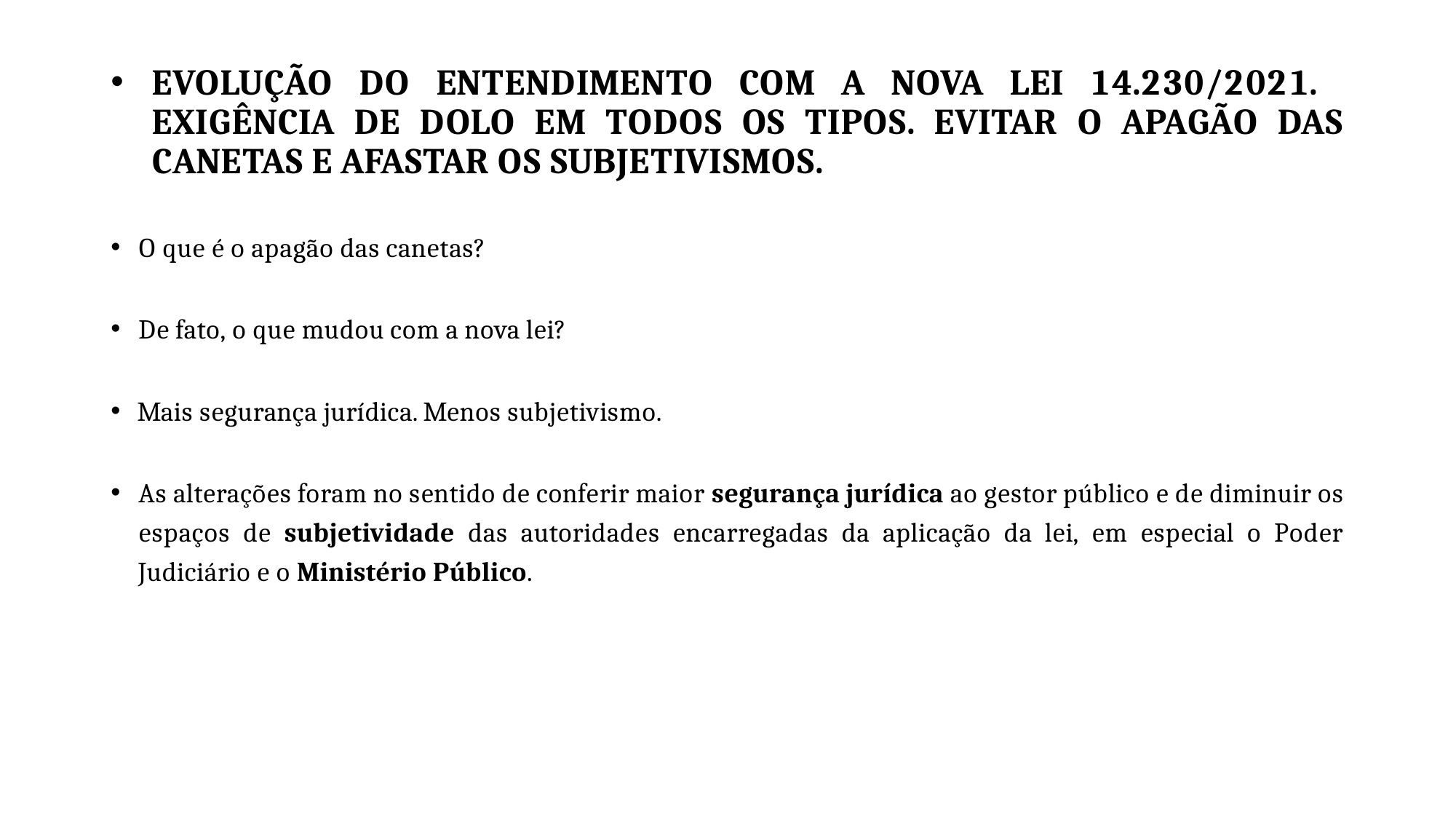

# EVOLUÇÃO DO ENTENDIMENTO COM A NOVA LEI 14.230/2021.  EXIGÊNCIA DE DOLO EM TODOS OS TIPOS. EVITAR O APAGÃO DAS CANETAS E AFASTAR OS SUBJETIVISMOS.
O que é o apagão das canetas?
De fato, o que mudou com a nova lei?
Mais segurança jurídica. Menos subjetivismo.
As alterações foram no sentido de conferir maior segurança jurídica ao gestor público e de diminuir os espaços de subjetividade das autoridades encarregadas da aplicação da lei, em especial o Poder Judiciário e o Ministério Público.